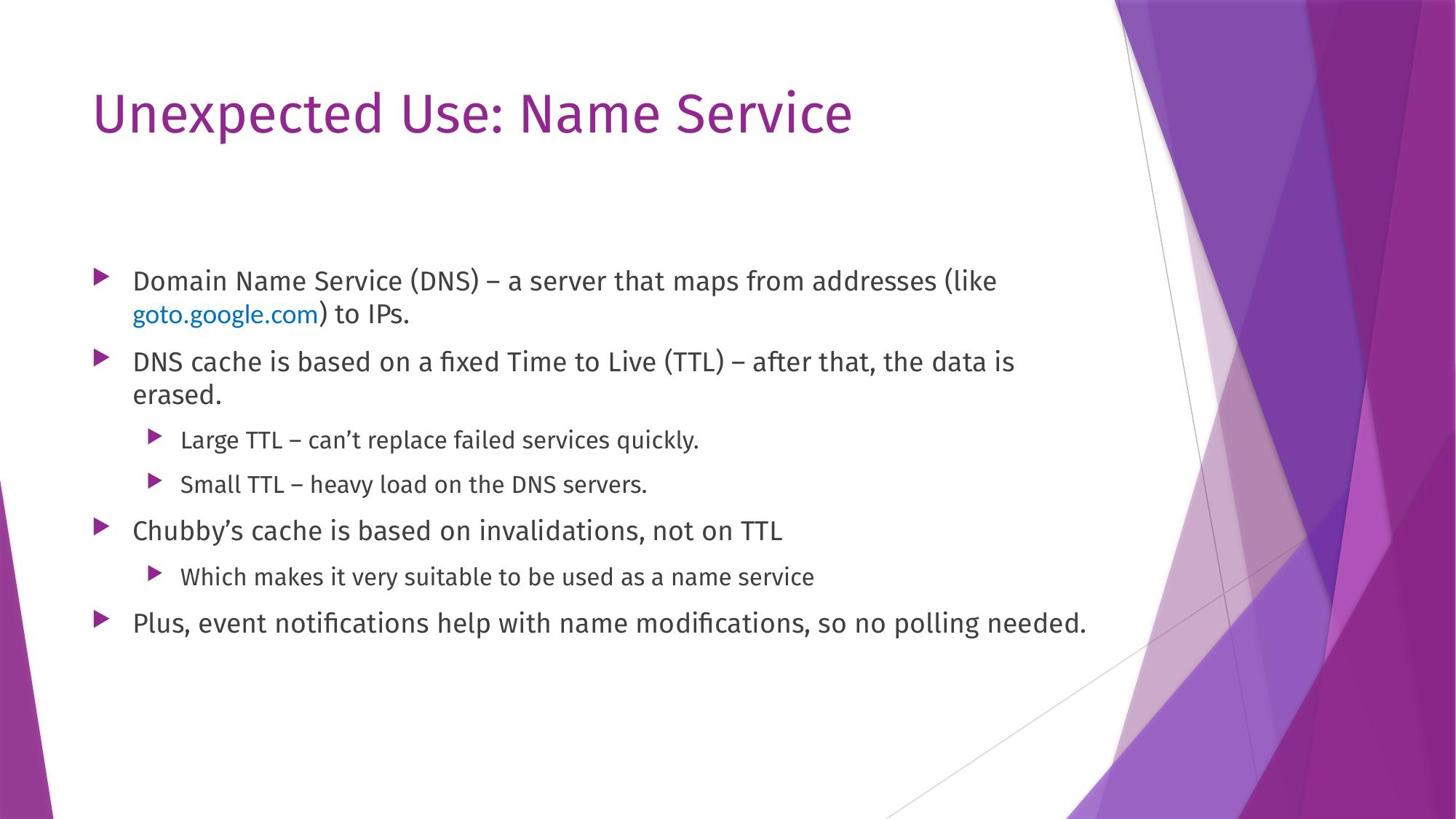

# Unexpected Use: Name Service
Domain Name Service (DNS) – a server that maps from addresses (like goto.google.com) to IPs.
DNS cache is based on a fixed Time to Live (TTL) – after that, the data is erased.
Large TTL – can’t replace failed services quickly.
Small TTL – heavy load on the DNS servers.
Chubby’s cache is based on invalidations, not on TTL
Which makes it very suitable to be used as a name service
Plus, event notifications help with name modifications, so no polling needed.